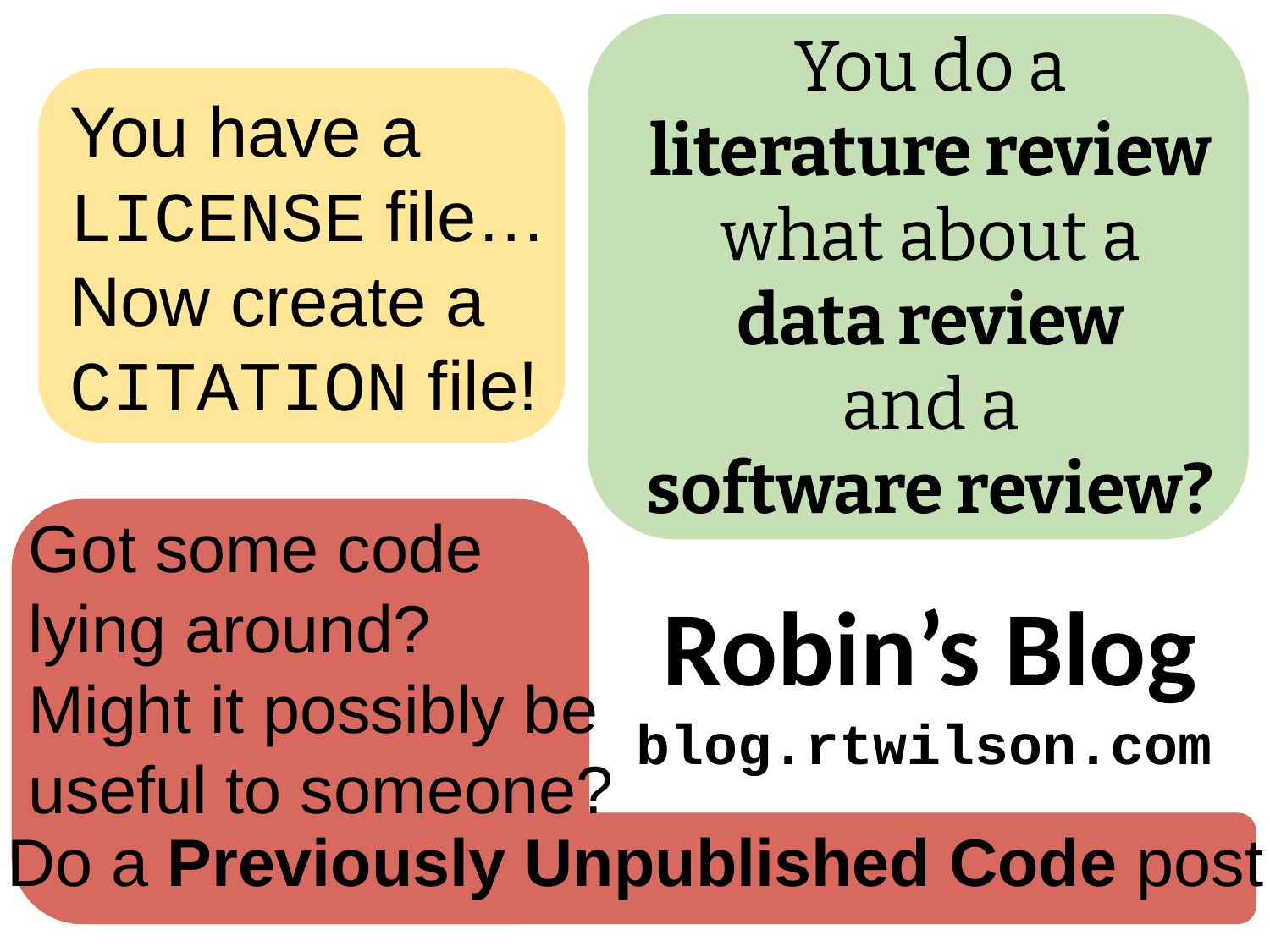

You do a
literature review
what about a
data review
and a
software review?

You have a
LICENSE file…
Now create a
CITATION file!

Got some code lying around?
Might it possibly be useful to someone?
Robin’s Blog
blog.rtwilson.com

Do a Previously Unpublished Code post